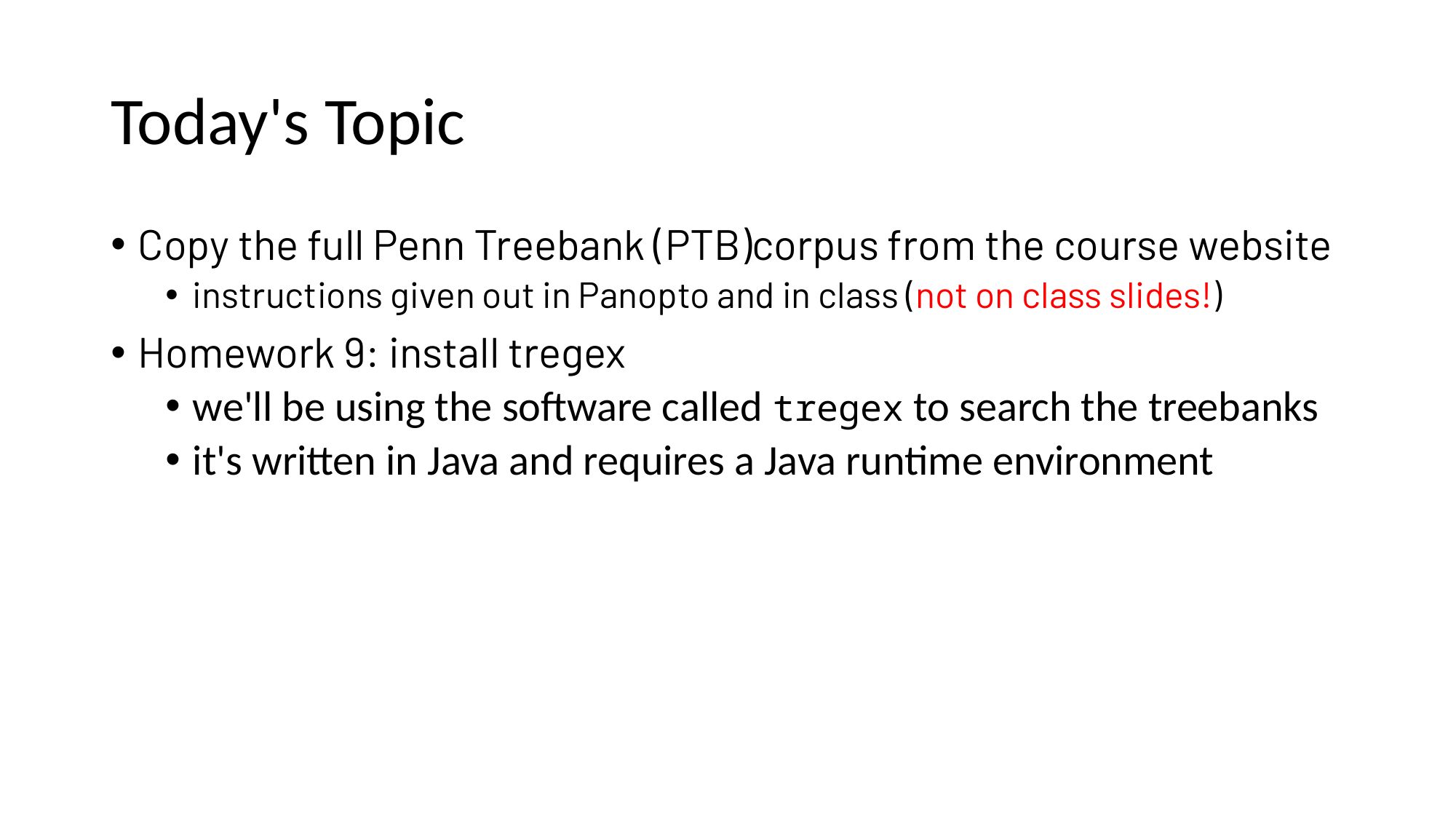

# Today's Topic
Copy the full Penn Treebank (PTB)corpus from the course website
instructions given out in Panopto and in class (not on class slides!)
Homework 9: install tregex
we'll be using the software called tregex to search the treebanks
it's written in Java and requires a Java runtime environment